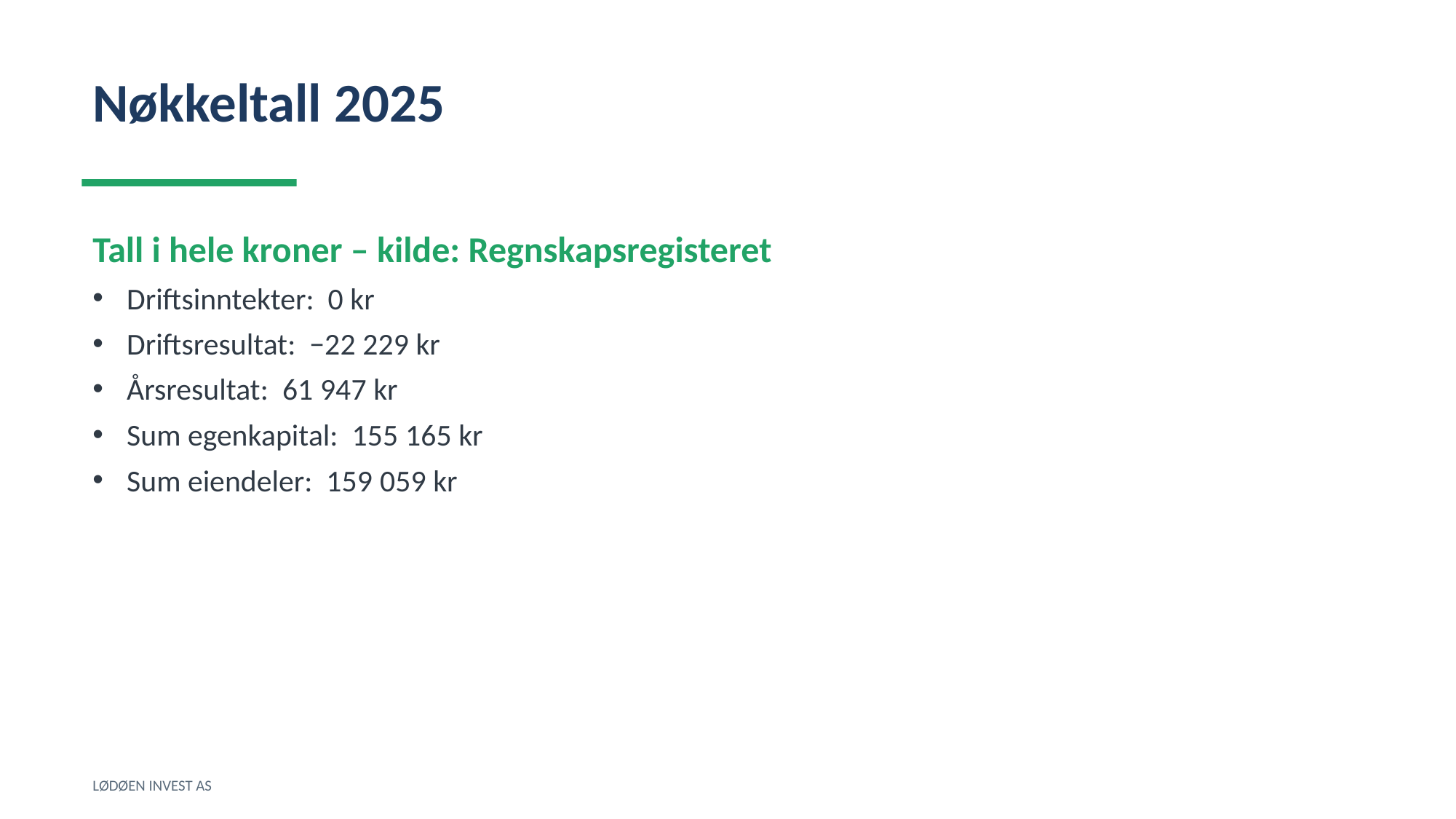

Nøkkeltall 2025

Tall i hele kroner – kilde: Regnskapsregisteret
Driftsinntekter:  0 kr
Driftsresultat:  −22 229 kr
Årsresultat:  61 947 kr
Sum egenkapital:  155 165 kr
Sum eiendeler:  159 059 kr
LØDØEN INVEST AS